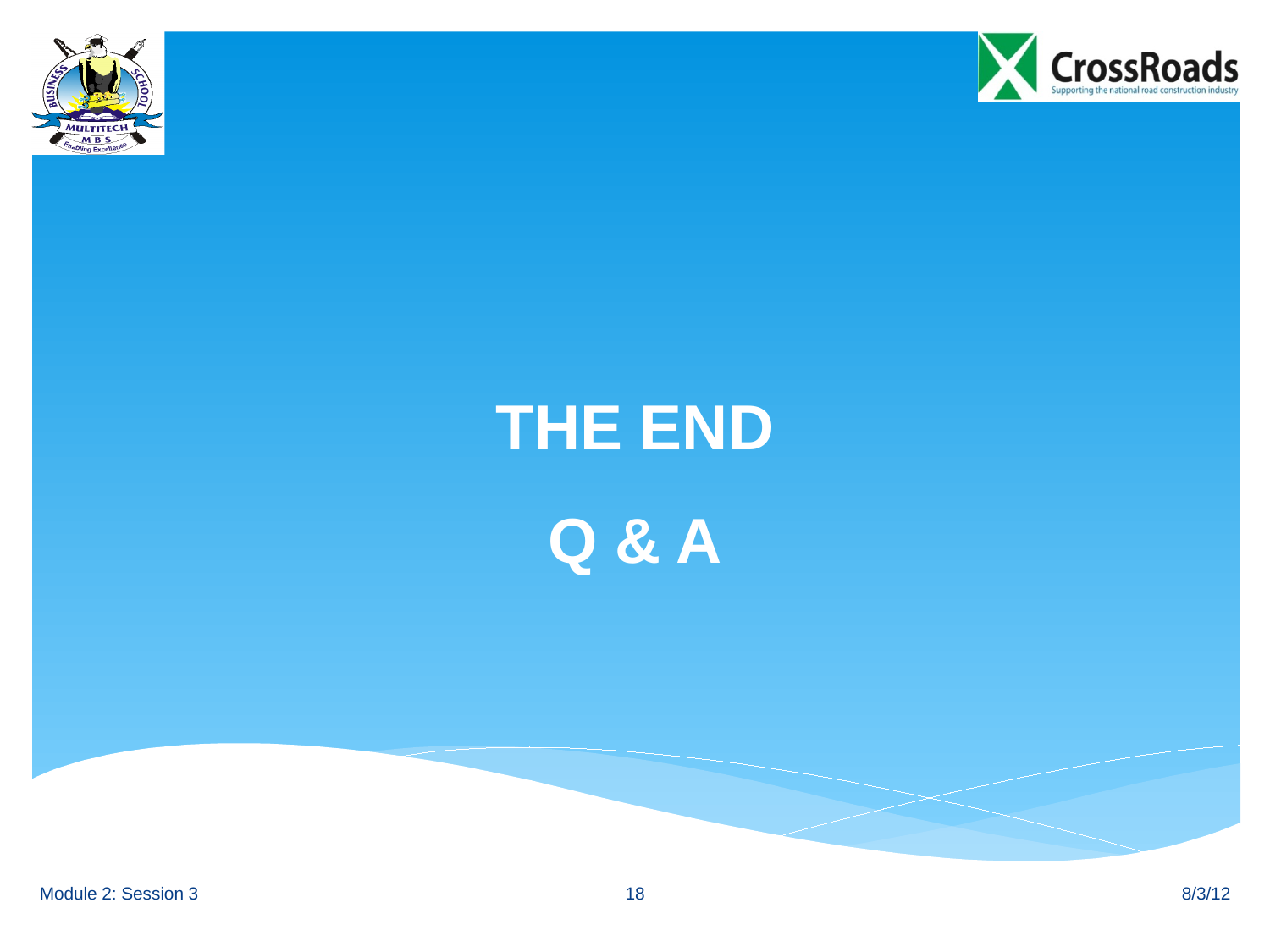

# THE END
Q & A
18
Module 2: Session 3
8/3/12